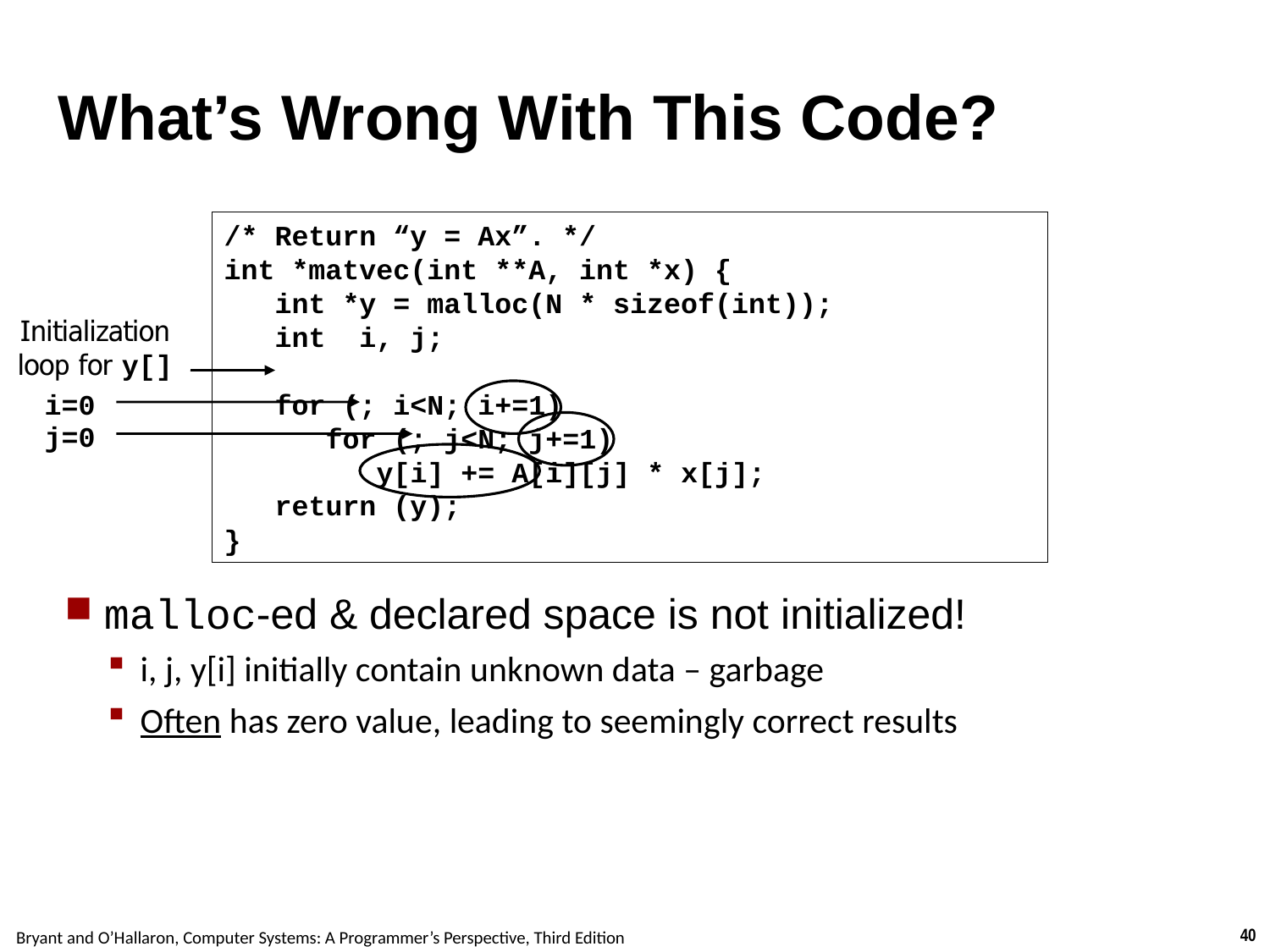

# What’s Wrong With This Code?
/* Return “y = Ax”. */
int *matvec(int **A, int *x) {
   int *y = malloc(N * sizeof(int));
   int  i, j;

   for (; i<N; i+=1)
      for (; j<N; j+=1)
         y[i] += A[i][j] * x[j];
   return (y);
}
Initialization loop for y[]

i=0

j=0

malloc-ed & declared space is not initialized!
i, j, y[i] initially contain unknown data – garbage
Often has zero value, leading to seemingly correct results